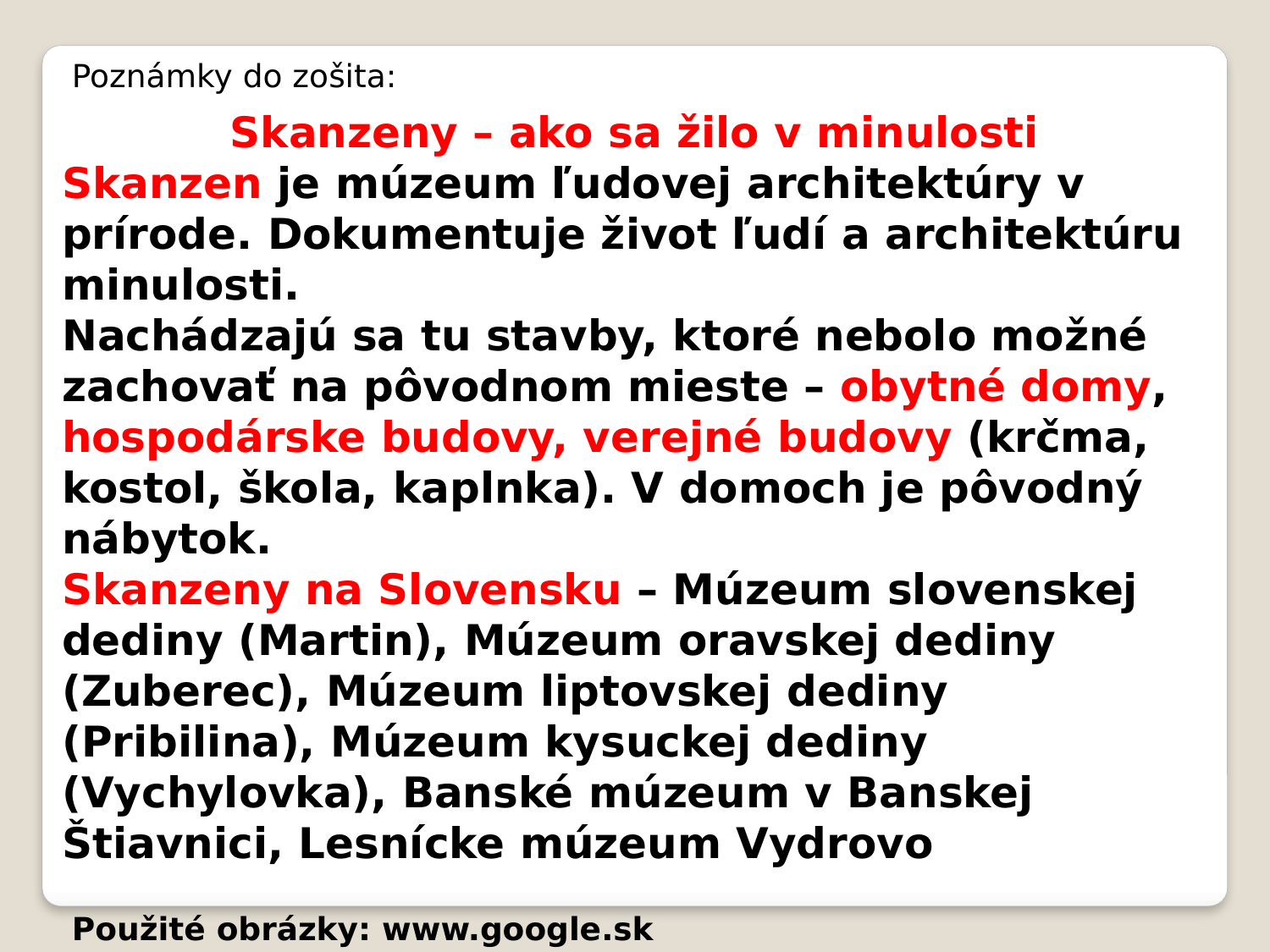

Poznámky do zošita:
Skanzeny – ako sa žilo v minulosti
Skanzen je múzeum ľudovej architektúry v prírode. Dokumentuje život ľudí a architektúru minulosti.
Nachádzajú sa tu stavby, ktoré nebolo možné zachovať na pôvodnom mieste – obytné domy, hospodárske budovy, verejné budovy (krčma, kostol, škola, kaplnka). V domoch je pôvodný nábytok.
Skanzeny na Slovensku – Múzeum slovenskej dediny (Martin), Múzeum oravskej dediny (Zuberec), Múzeum liptovskej dediny (Pribilina), Múzeum kysuckej dediny (Vychylovka), Banské múzeum v Banskej Štiavnici, Lesnícke múzeum Vydrovo
Použité obrázky: www.google.sk